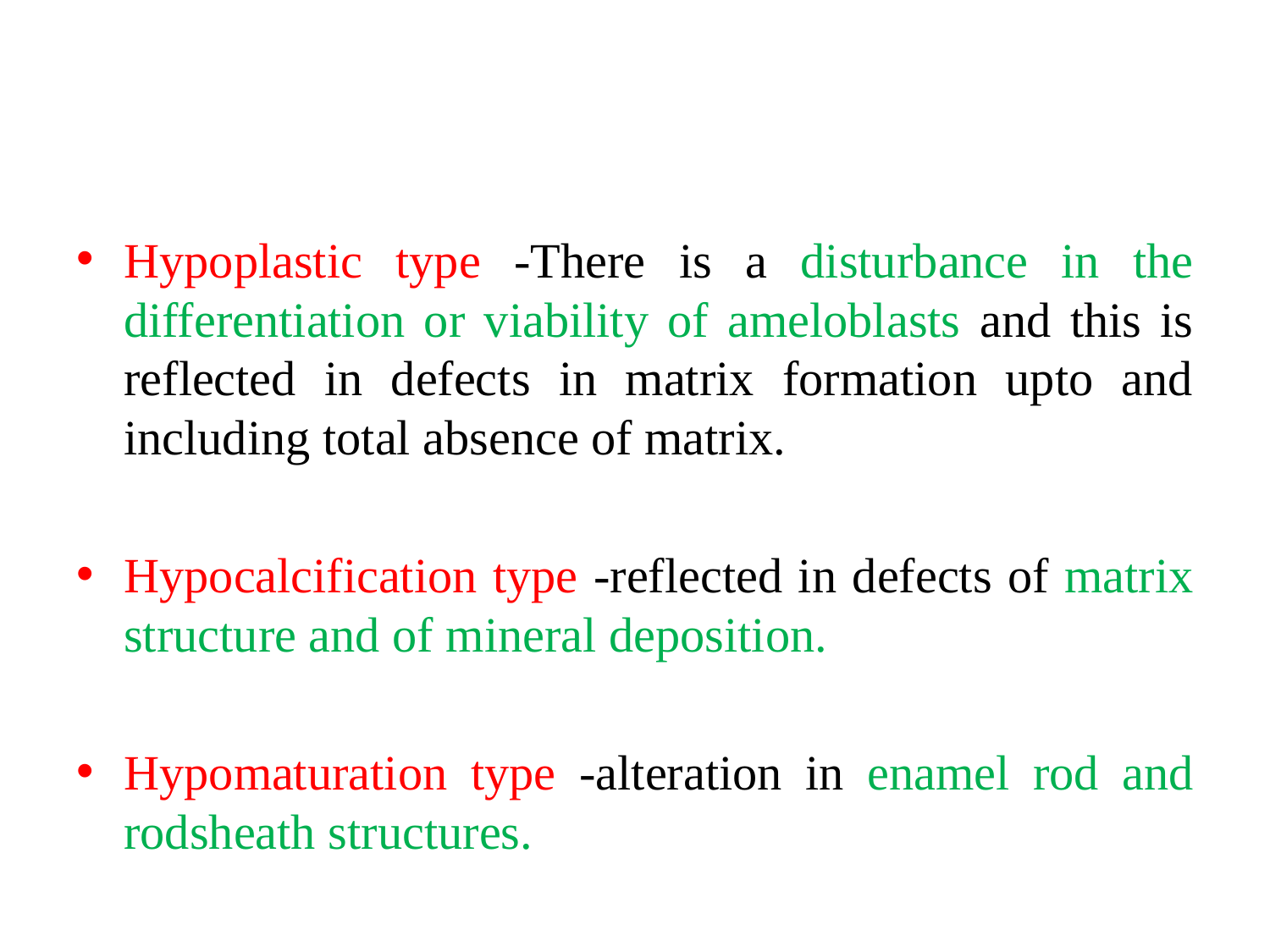

#
Hypoplastic type -There is a disturbance in the differentiation or viability of ameloblasts and this is reflected in defects in matrix formation upto and including total absence of matrix.

Hypocalcification type -reflected in defects of matrix structure and of mineral deposition.

Hypomaturation type -alteration in enamel rod and rodsheath structures.